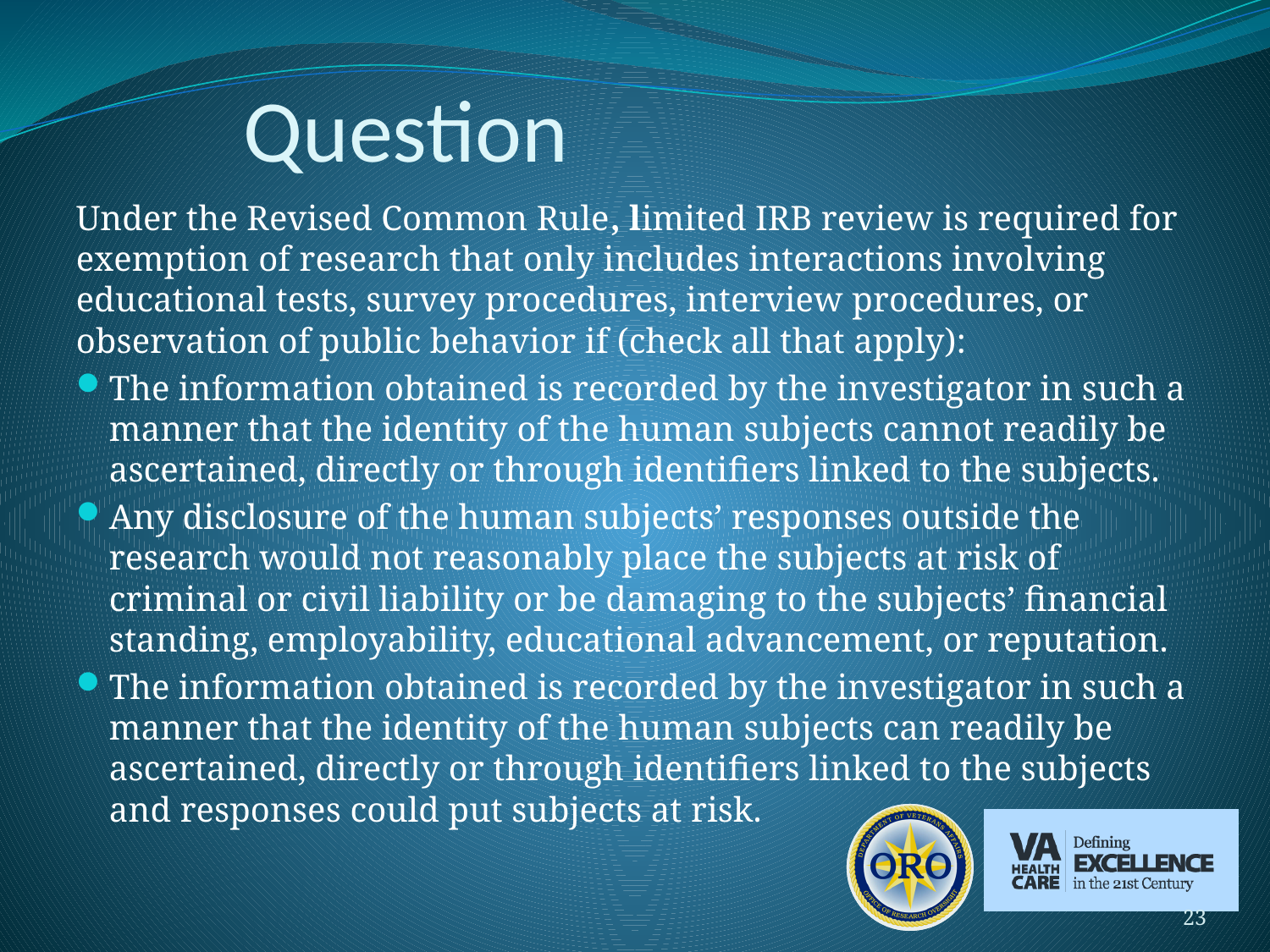

# Question
Under the Revised Common Rule, limited IRB review is required for exemption of research that only includes interactions involving educational tests, survey procedures, interview procedures, or observation of public behavior if (check all that apply):
The information obtained is recorded by the investigator in such a manner that the identity of the human subjects cannot readily be ascertained, directly or through identifiers linked to the subjects.
Any disclosure of the human subjects’ responses outside the research would not reasonably place the subjects at risk of criminal or civil liability or be damaging to the subjects’ financial standing, employability, educational advancement, or reputation.
The information obtained is recorded by the investigator in such a manner that the identity of the human subjects can readily be ascertained, directly or through identifiers linked to the subjects and responses could put subjects at risk.

23